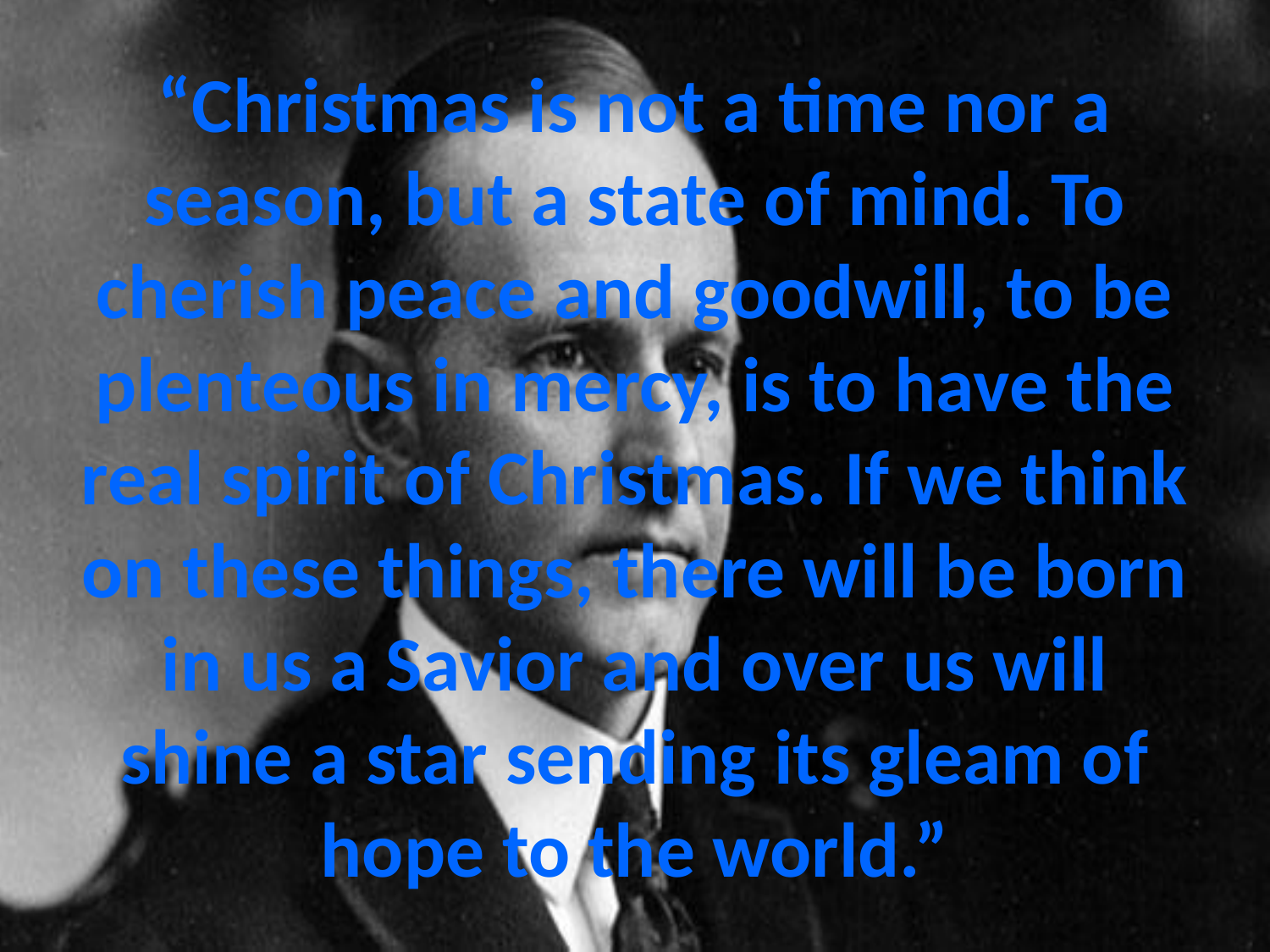

# “Christmas is not a time nor a season, but a state of mind. To cherish peace and goodwill, to be plenteous in mercy, is to have the real spirit of Christmas. If we think on these things, there will be born in us a Savior and over us will shine a star sending its gleam of hope to the world.”